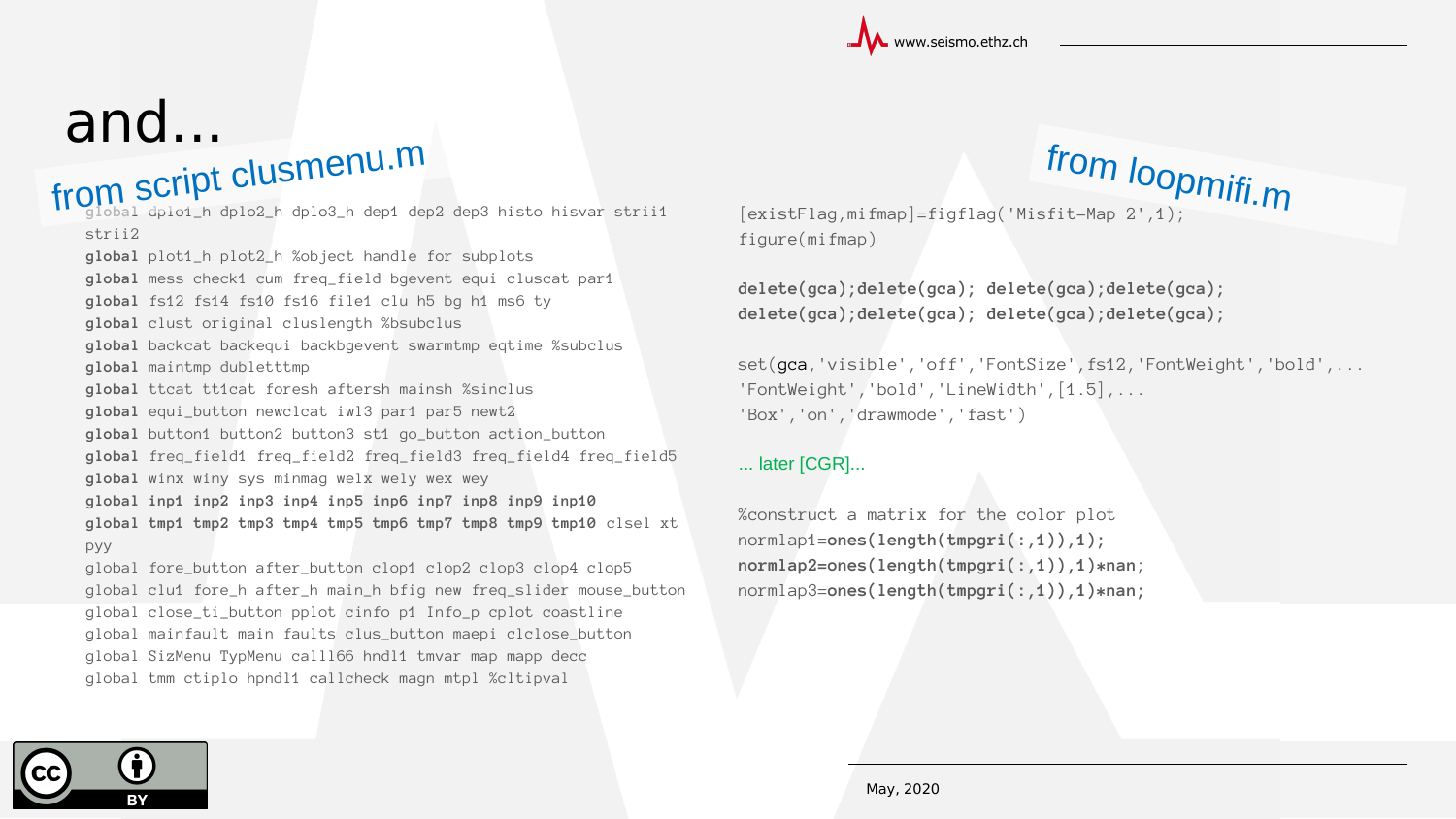

# and...
from script clusmenu.m
from loopmifi.m
global dplo1_h dplo2_h dplo3_h dep1 dep2 dep3 histo hisvar strii1 strii2
global plot1_h plot2_h %object handle for subplots
global mess check1 cum freq_field bgevent equi cluscat par1
global fs12 fs14 fs10 fs16 file1 clu h5 bg h1 ms6 ty
global clust original cluslength %bsubclus
global backcat backequi backbgevent swarmtmp eqtime %subclus
global maintmp dubletttmp
global ttcat tt1cat foresh aftersh mainsh %sinclus
global equi_button newclcat iwl3 par1 par5 newt2
global button1 button2 button3 st1 go_button action_button
global freq_field1 freq_field2 freq_field3 freq_field4 freq_field5
global winx winy sys minmag welx wely wex wey
global inp1 inp2 inp3 inp4 inp5 inp6 inp7 inp8 inp9 inp10
global tmp1 tmp2 tmp3 tmp4 tmp5 tmp6 tmp7 tmp8 tmp9 tmp10 clsel xt pyy
global fore_button after_button clop1 clop2 clop3 clop4 clop5
global clu1 fore_h after_h main_h bfig new freq_slider mouse_button
global close_ti_button pplot cinfo p1 Info_p cplot coastline
global mainfault main faults clus_button maepi clclose_button
global SizMenu TypMenu calll66 hndl1 tmvar map mapp decc
global tmm ctiplo hpndl1 callcheck magn mtpl %cltipval

[existFlag,mifmap]=figflag('Misfit-Map 2',1);
figure(mifmap)
delete(gca);delete(gca); delete(gca);delete(gca);
delete(gca);delete(gca); delete(gca);delete(gca);
set(gca,'visible','off','FontSize',fs12,'FontWeight','bold',...
'FontWeight','bold','LineWidth',[1.5],...
'Box','on','drawmode','fast')
... later [CGR]...
%construct a matrix for the color plot
normlap1=ones(length(tmpgri(:,1)),1);
normlap2=ones(length(tmpgri(:,1)),1)*nan;
normlap3=ones(length(tmpgri(:,1)),1)*nan;